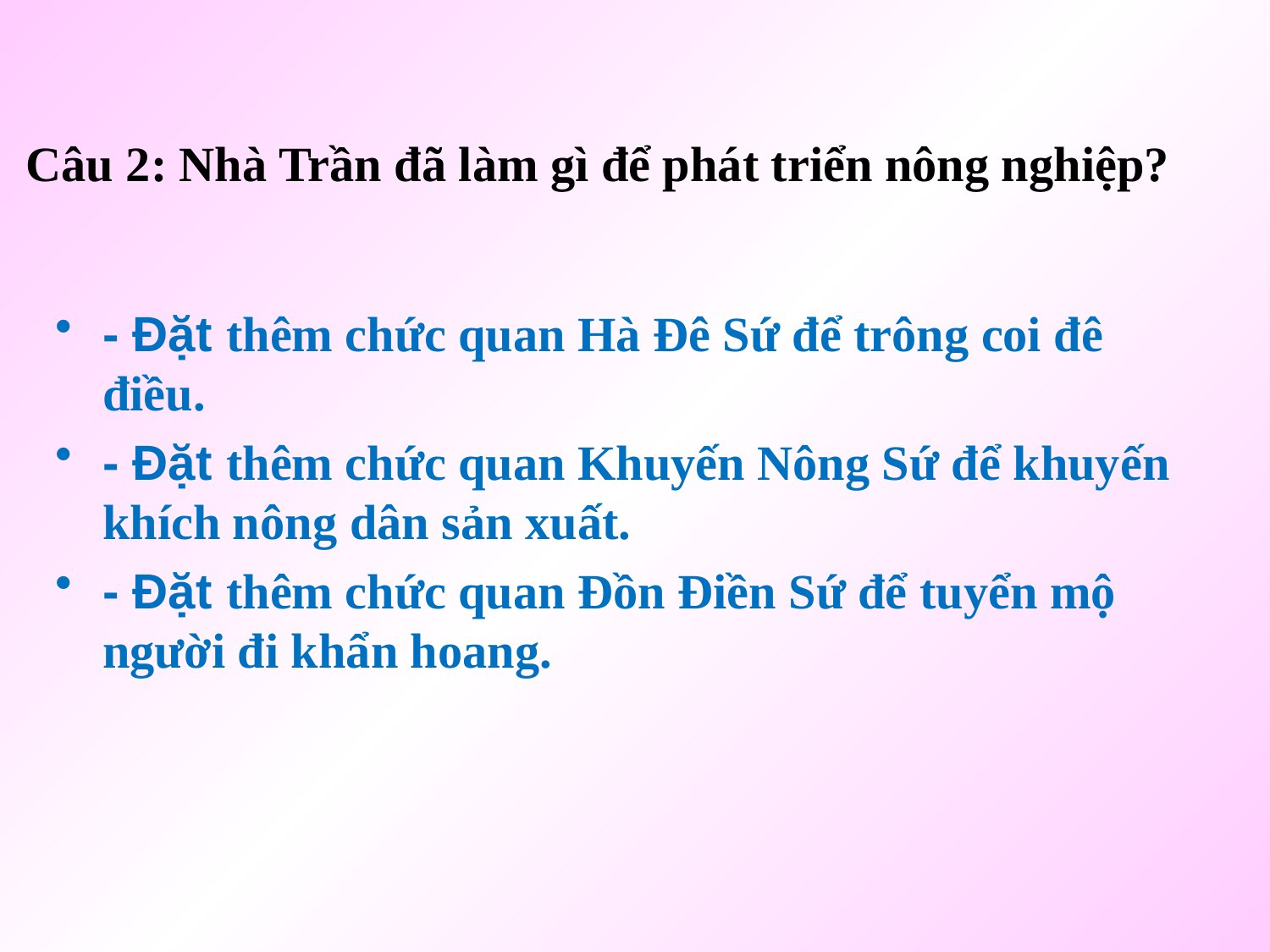

# Câu 2: Nhà Trần đã làm gì để phát triển nông nghiệp?
- Đặt thêm chức quan Hà Đê Sứ để trông coi đê điều.
- Đặt thêm chức quan Khuyến Nông Sứ để khuyến khích nông dân sản xuất.
- Đặt thêm chức quan Đồn Điền Sứ để tuyển mộ người đi khẩn hoang.